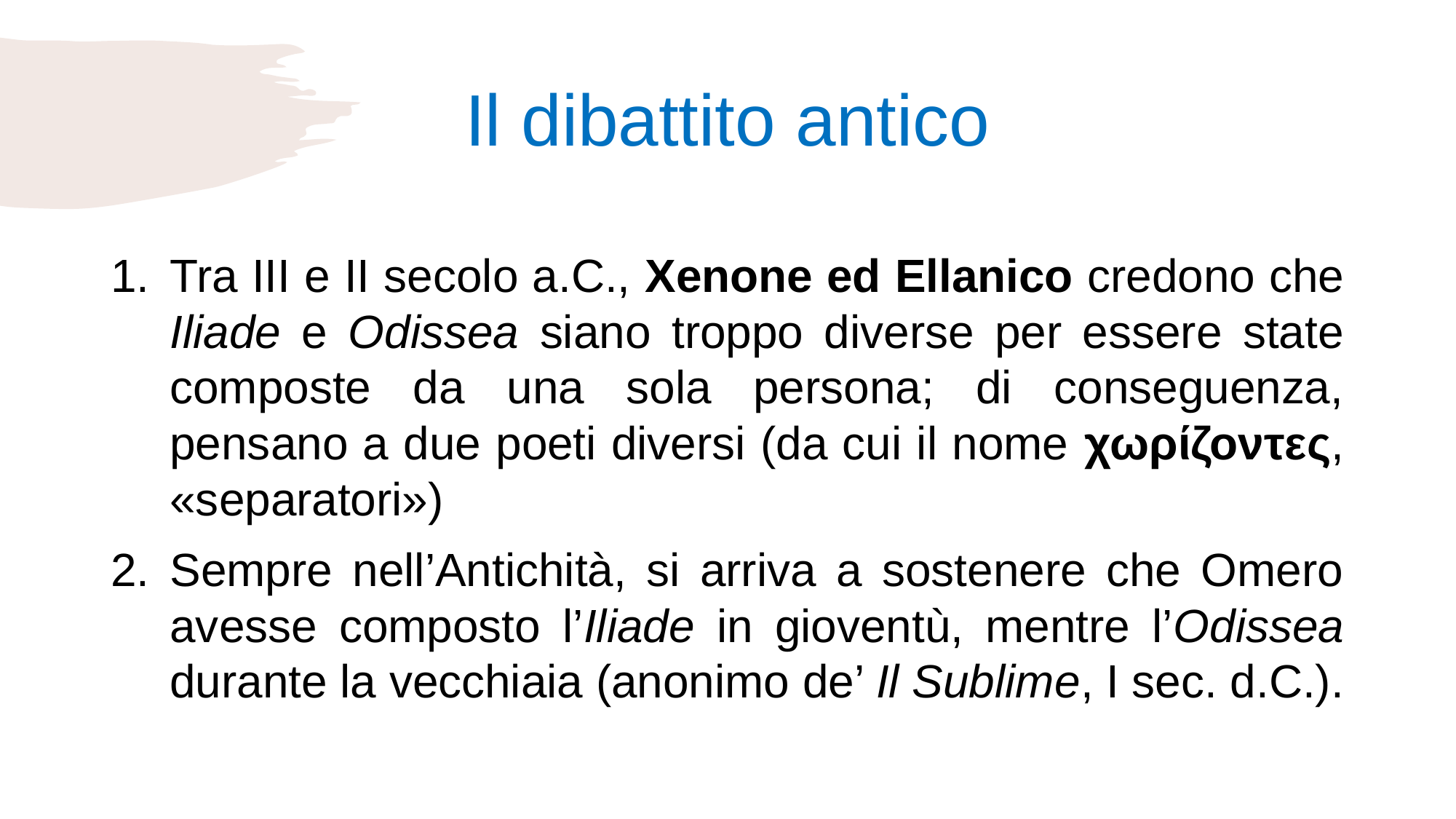

# Il dibattito antico
Tra III e II secolo a.C., Xenone ed Ellanico credono che Iliade e Odissea siano troppo diverse per essere state composte da una sola persona; di conseguenza, pensano a due poeti diversi (da cui il nome χωρίζοντες, «separatori»)
Sempre nell’Antichità, si arriva a sostenere che Omero avesse composto l’Iliade in gioventù, mentre l’Odissea durante la vecchiaia (anonimo de’ Il Sublime, I sec. d.C.).